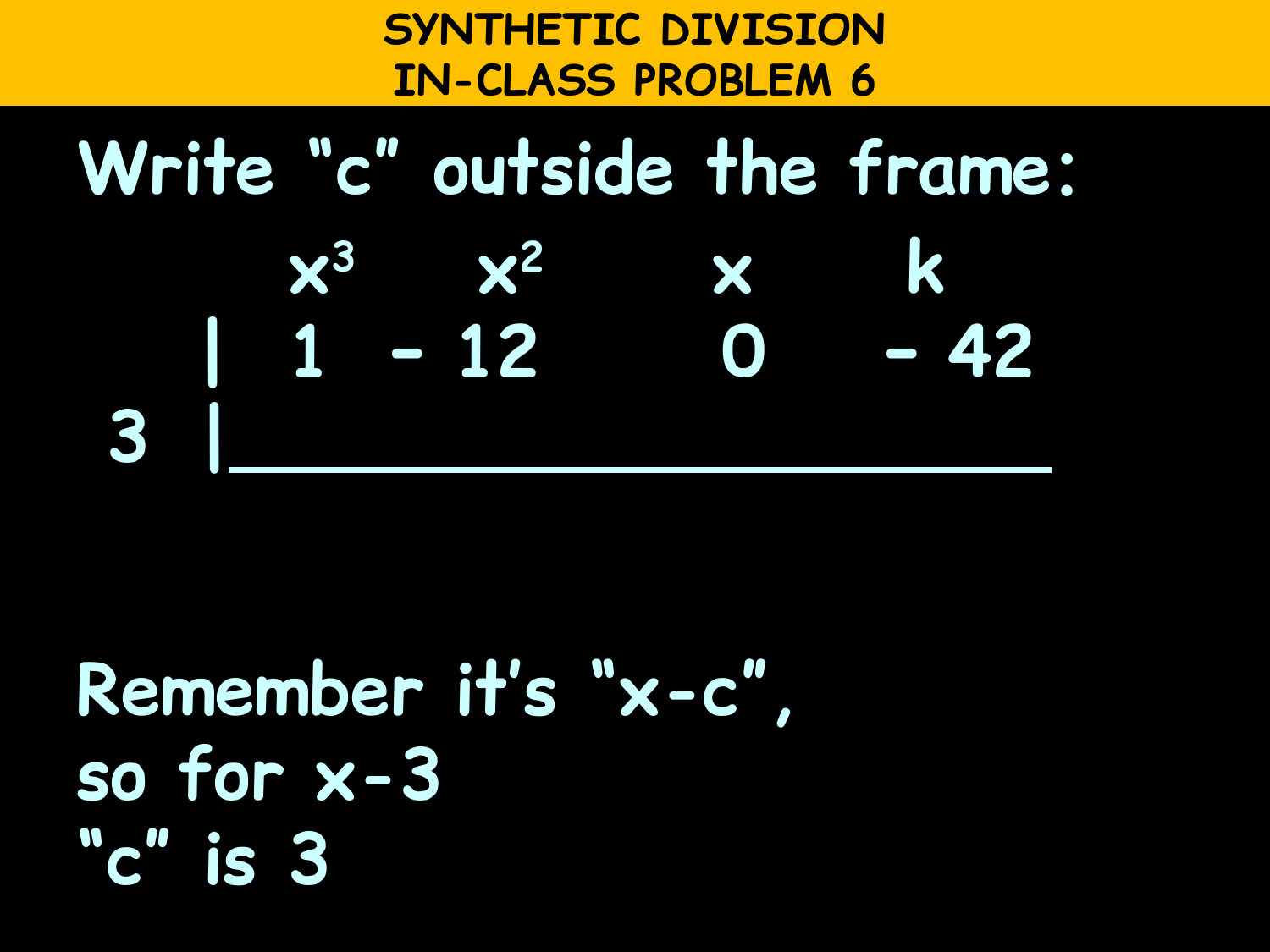

SYNTHETIC DIVISION
IN-CLASS PROBLEM 6
Write “c” outside the frame:
       x3    x2      x     k
    |  1  – 12      0    – 42
 3  |                           .

Remember it’s “x-c”,
so for x-3
“c” is 3